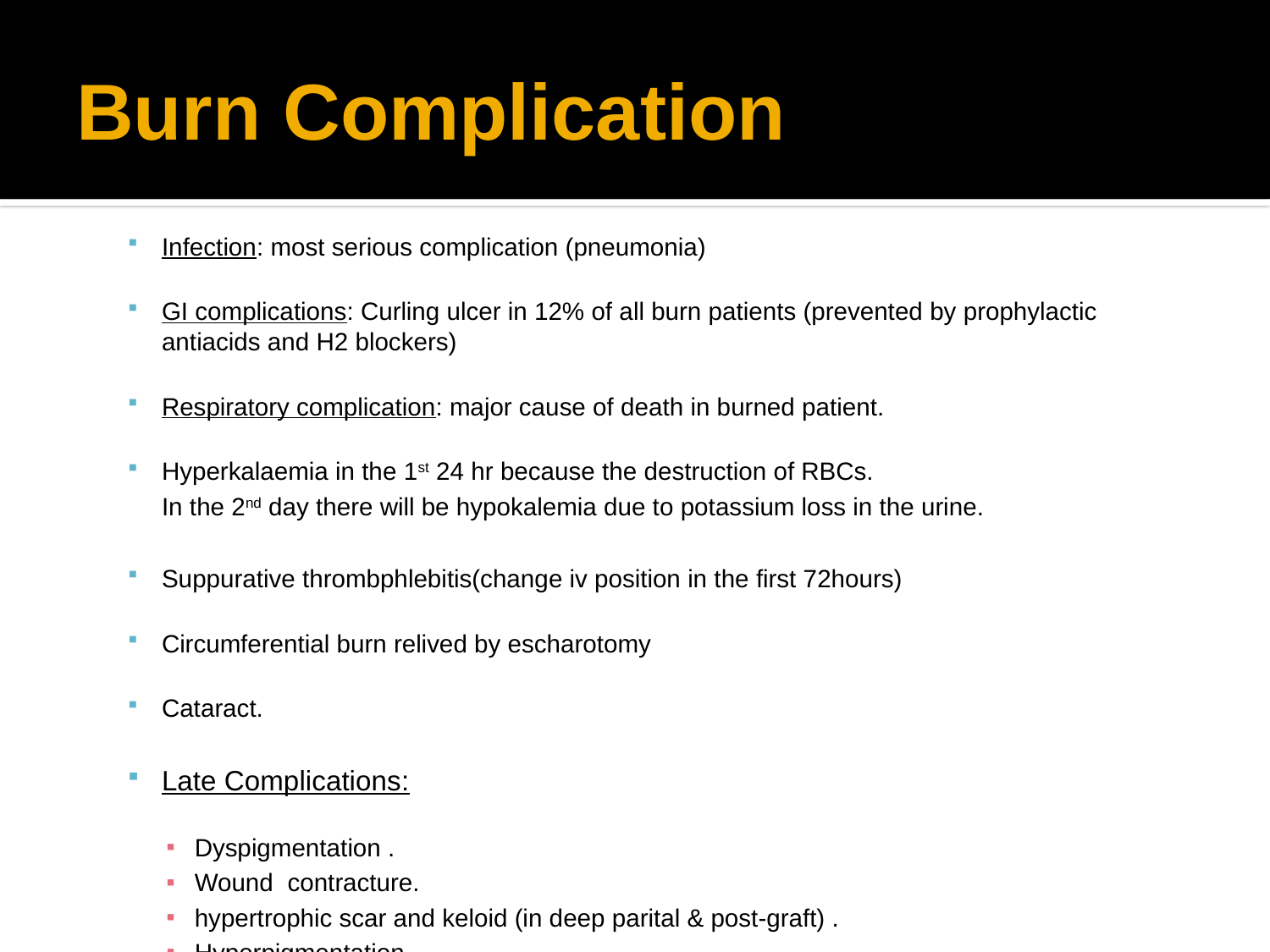

# Burn Complication
Infection: most serious complication (pneumonia)

GI complications: Curling ulcer in 12% of all burn patients (prevented by prophylactic antiacids and H2 blockers)

Respiratory complication: major cause of death in burned patient.

Hyperkalaemia in the 1st 24 hr because the destruction of RBCs.
	In the 2nd day there will be hypokalemia due to potassium loss in the urine.

Suppurative thrombphlebitis(change iv position in the first 72hours)

Circumferential burn relived by escharotomy

Cataract.

Late Complications:

Dyspigmentation .
Wound  contracture.
hypertrophic scar and keloid (in deep parital & post-graft) .
Hyperpigmentation .